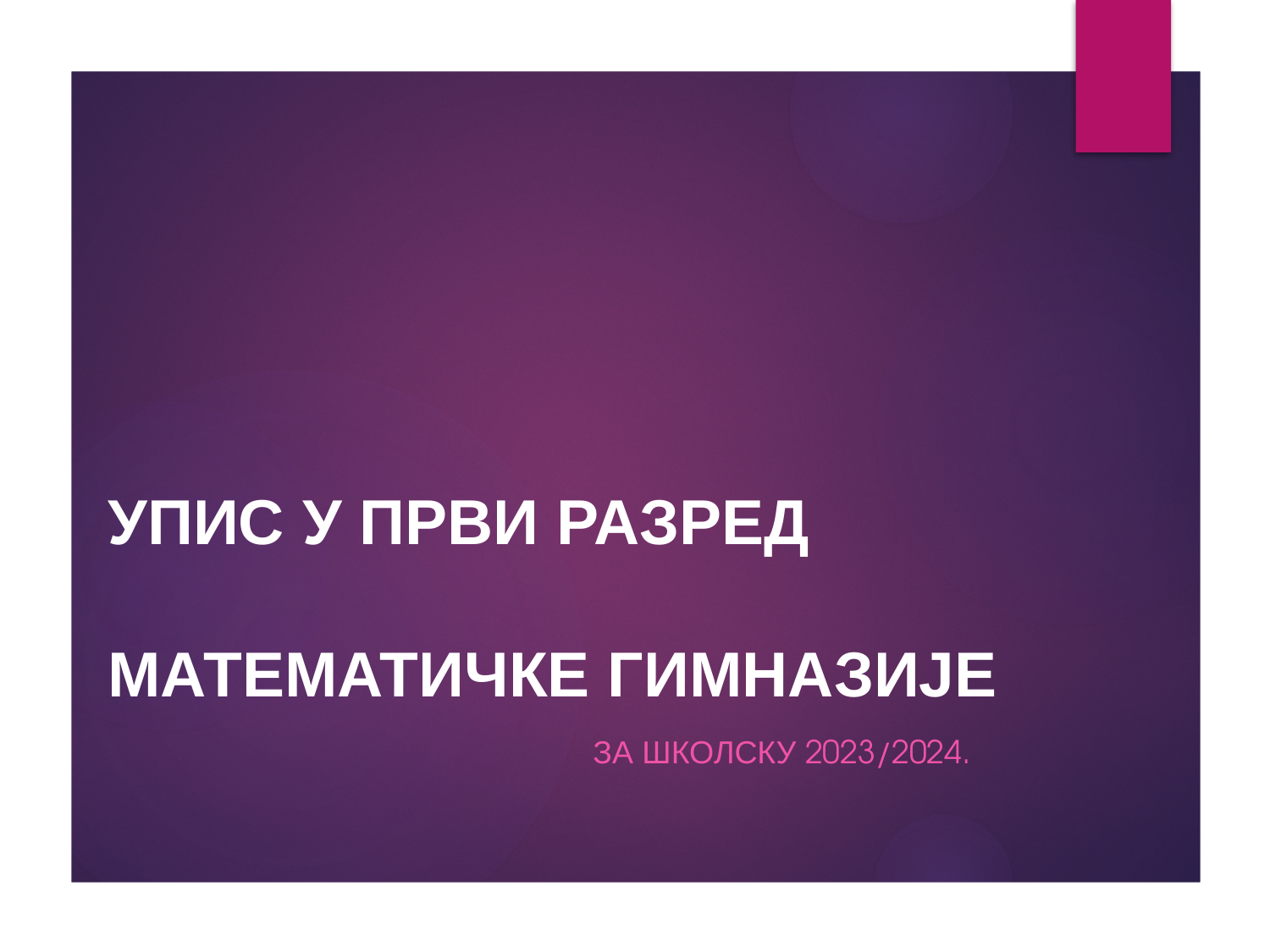

# УПИС У ПРВИ РАЗРЕД МАТЕМАТИЧКЕ ГИМНАЗИЈЕ
За Школску 2023/2024.